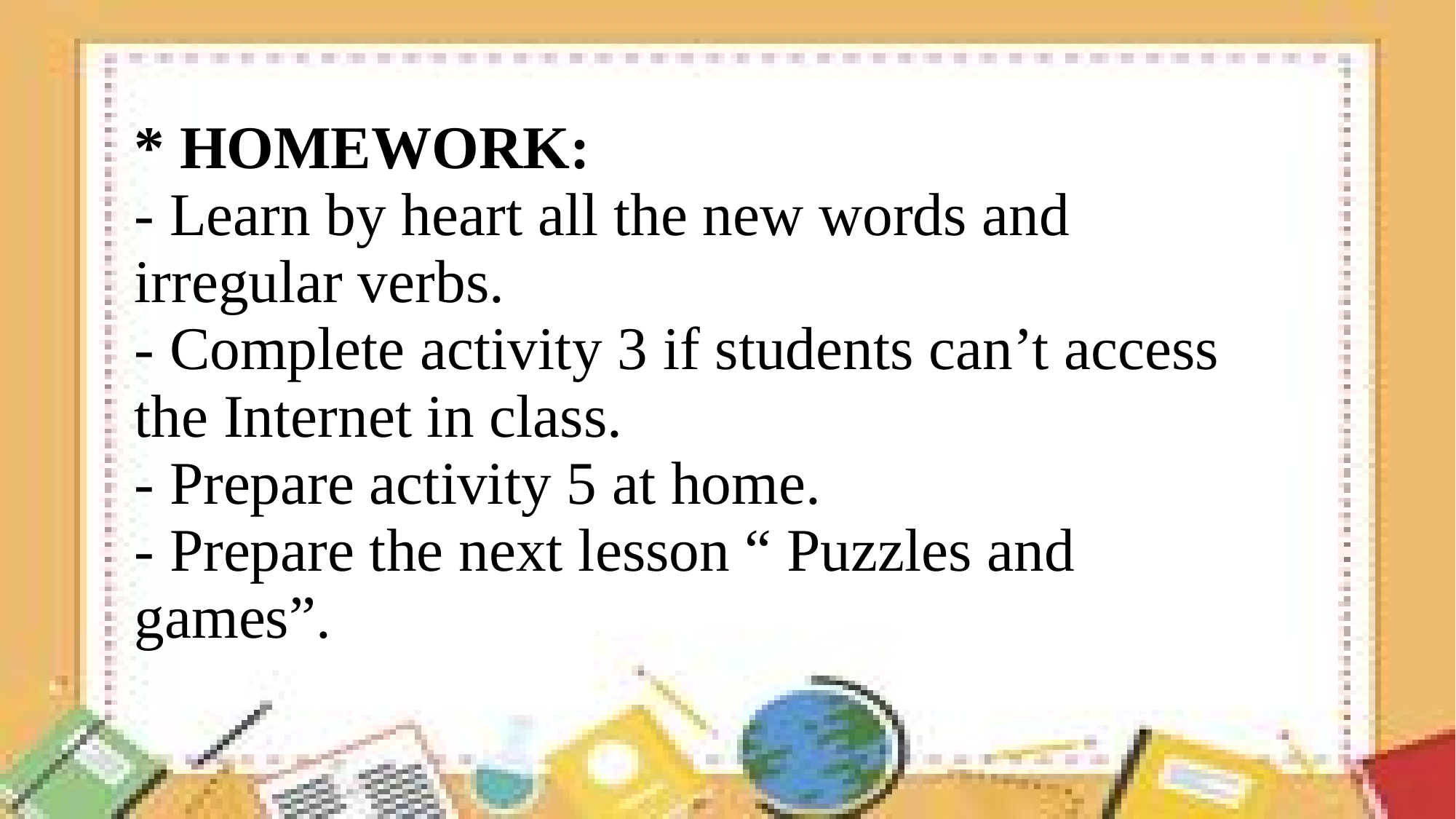

| \* HOMEWORK: - Learn by heart all the new words and irregular verbs. - Complete activity 3 if students can’t access the Internet in class. - Prepare activity 5 at home. - Prepare the next lesson “ Puzzles and games”. |
| --- |